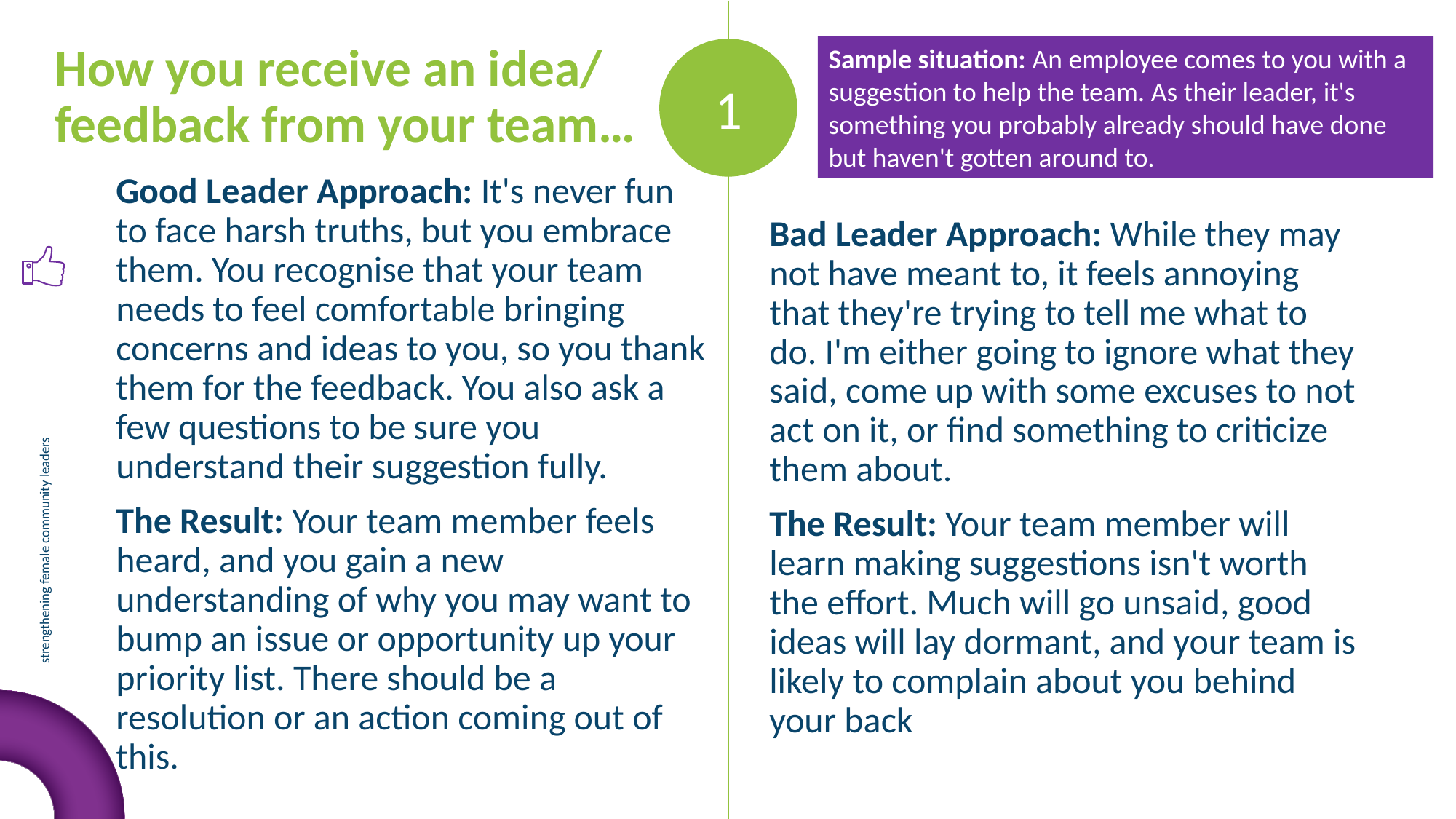

How you receive an idea/ feedback from your team…
Sample situation: An employee comes to you with a suggestion to help the team. As their leader, it's something you probably already should have done but haven't gotten around to.
1
Good Leader Approach: It's never fun to face harsh truths, but you embrace them. You recognise that your team needs to feel comfortable bringing concerns and ideas to you, so you thank them for the feedback. You also ask a few questions to be sure you understand their suggestion fully.
The Result: Your team member feels heard, and you gain a new understanding of why you may want to bump an issue or opportunity up your priority list. There should be a resolution or an action coming out of this.
Bad Leader Approach: While they may not have meant to, it feels annoying that they're trying to tell me what to do. I'm either going to ignore what they said, come up with some excuses to not act on it, or find something to criticize them about.
The Result: Your team member will learn making suggestions isn't worth the effort. Much will go unsaid, good ideas will lay dormant, and your team is likely to complain about you behind your back